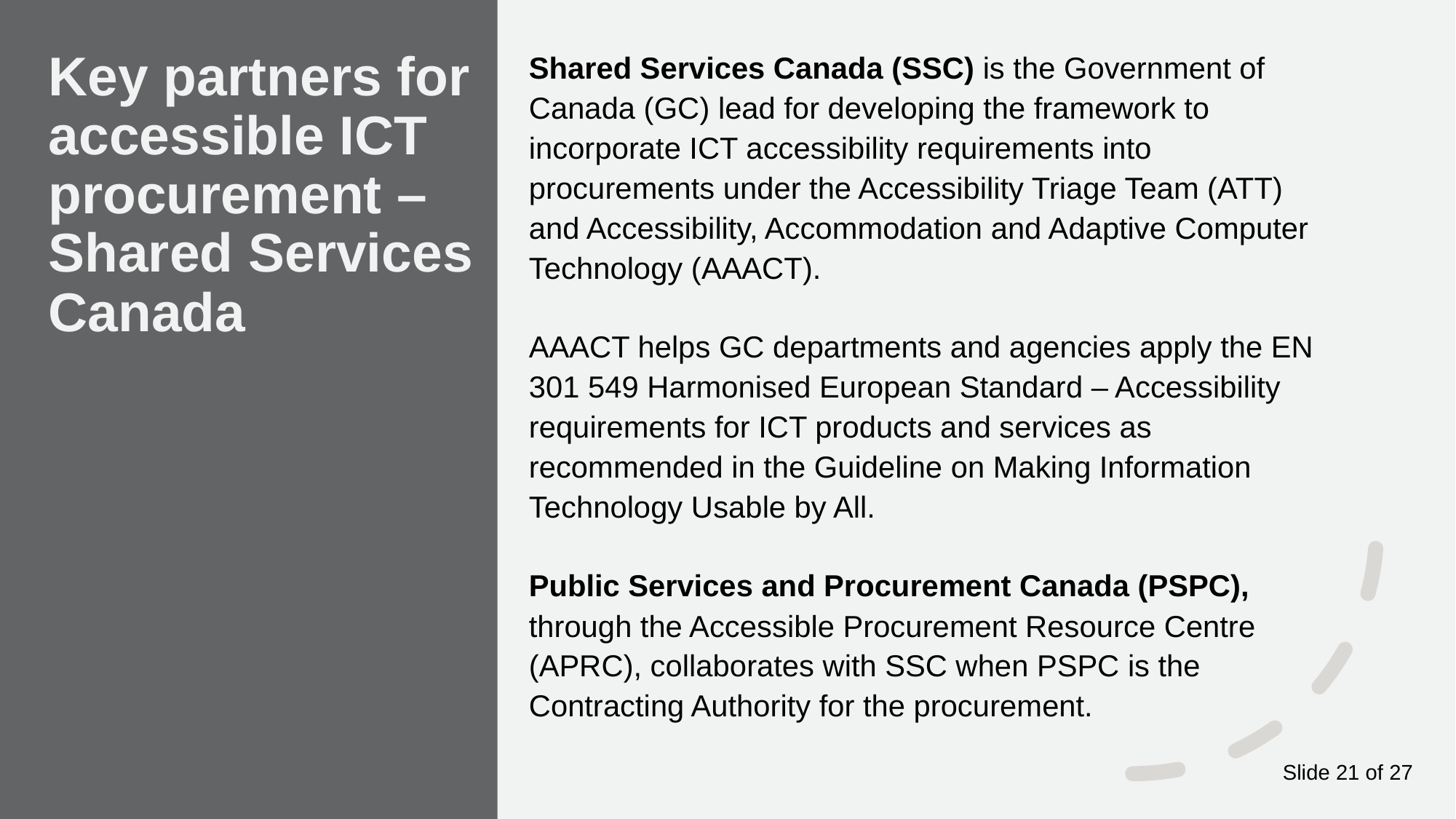

Shared Services Canada (SSC) is the Government of Canada (GC) lead for developing the framework to incorporate ICT accessibility requirements into procurements under the Accessibility Triage Team (ATT) and Accessibility, Accommodation and Adaptive Computer Technology (AAACT).
AAACT helps GC departments and agencies apply the EN 301 549 Harmonised European Standard – Accessibility requirements for ICT products and services as recommended in the Guideline on Making Information Technology Usable by All.
Public Services and Procurement Canada (PSPC), through the Accessible Procurement Resource Centre (APRC), collaborates with SSC when PSPC is the Contracting Authority for the procurement.
# Key partners for accessible ICT procurement – Shared Services Canada